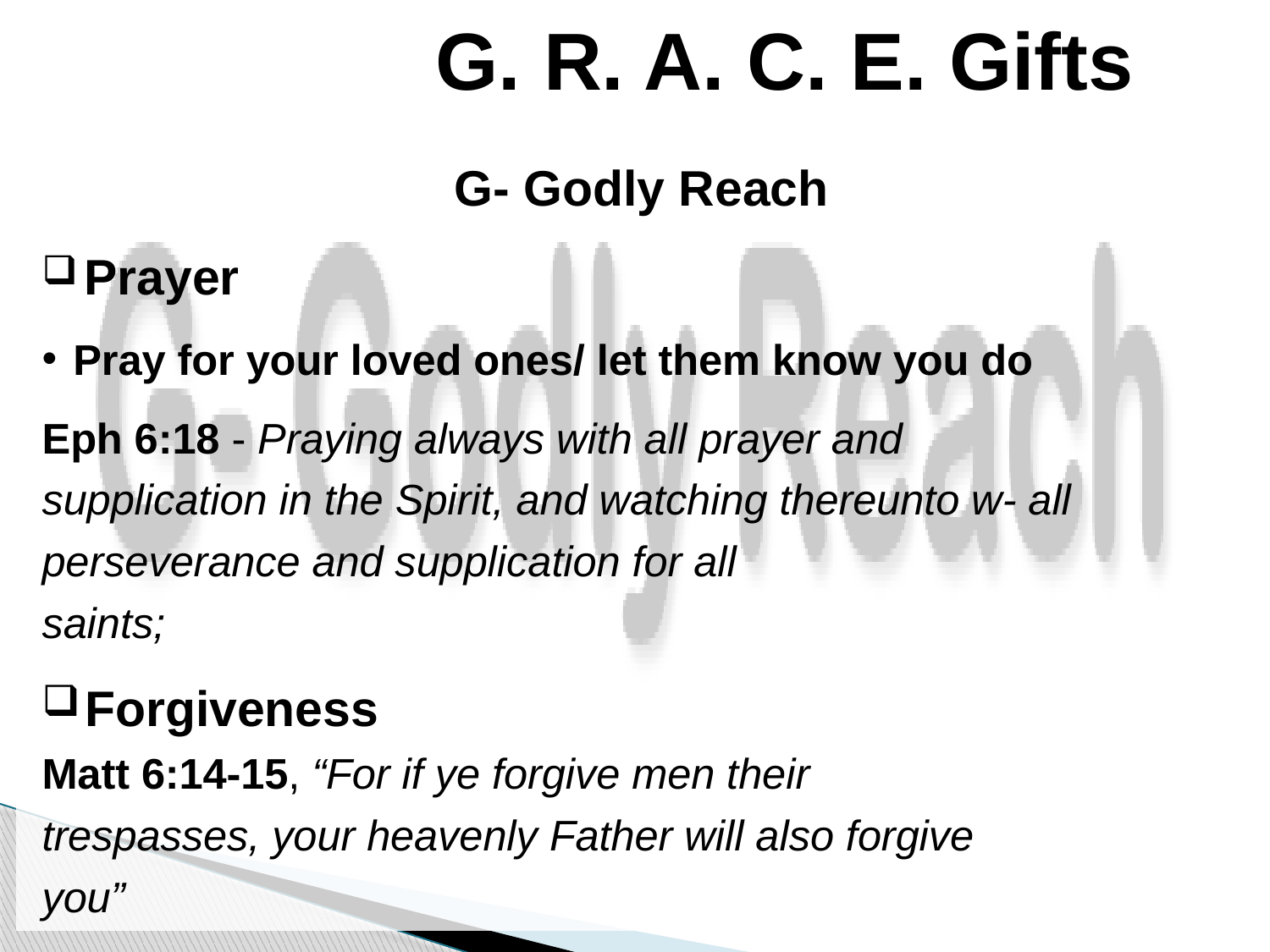

# G. R. A. C. E. Gifts
G- Godly Reach
 Prayer
Pray for your loved ones/ let them know you do
Eph 6:18 - Praying always with all prayer and
supplication in the Spirit, and watching thereunto w- all perseverance and supplication for all
saints;
 Forgiveness
Matt 6:14-15, “For if ye forgive men their
trespasses, your heavenly Father will also forgive
you”